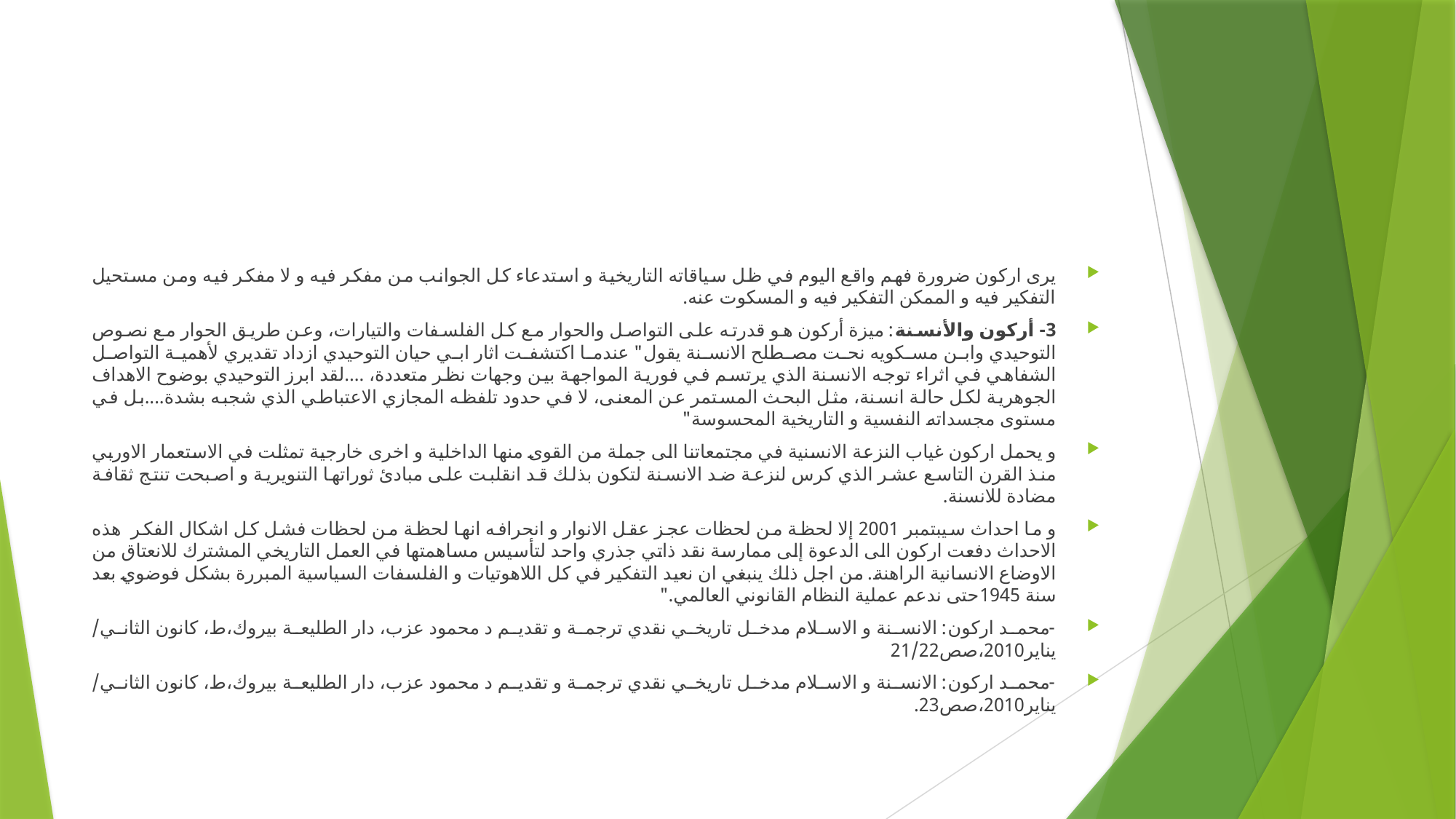

#
يرى اركون ضرورة فهم واقع اليوم في ظل سياقاته التاريخية و استدعاء كل الجوانب من مفكر فيه و لا مفكر فيه ومن مستحيل التفكير فيه و الممكن التفكير فيه و المسكوت عنه.
3- أركون والأنسنة: ميزة أركون هو قدرته على التواصل والحوار مع كل الفلسفات والتيارات، وعن طريق الحوار مع نصوص التوحيدي وابن مسكويه نحت مصطلح الانسنة يقول" عندما اكتشفت اثار ابي حيان التوحيدي ازداد تقديري لأهمية التواصل الشفاهي في اثراء توجه الانسنة الذي يرتسم في فورية المواجهة بين وجهات نظر متعددة، ....لقد ابرز التوحيدي بوضوح الاهداف الجوهرية لكل حالة انسنة، مثل البحث المستمر عن المعنى، لا في حدود تلفظه المجازي الاعتباطي الذي شجبه بشدة....بل في مستوى مجسداته النفسية و التاريخية المحسوسة"
و يحمل اركون غياب النزعة الانسنية في مجتمعاتنا الى جملة من القوى منها الداخلية و اخرى خارجية تمثلت في الاستعمار الاوربي منذ القرن التاسع عشر الذي كرس لنزعة ضد الانسنة لتكون بذلك قد انقلبت على مبادئ ثوراتها التنويرية و اصبحت تنتج ثقافة مضادة للانسنة.
و ما احداث سيبتمبر 2001 إلا لحظة من لحظات عجز عقل الانوار و انحرافه انها لحظة من لحظات فشل كل اشكال الفكر  هذه الاحداث دفعت اركون الى الدعوة إلى ممارسة نقد ذاتي جذري واحد لتأسيس مساهمتها في العمل التاريخي المشترك للانعتاق من الاوضاع الانسانية الراهنة. من اجل ذلك ينبغي ان نعيد التفكير في كل اللاهوتيات و الفلسفات السياسية المبررة بشكل فوضوي بعد سنة 1945حتى ندعم عملية النظام القانوني العالمي."
-محمد اركون: الانسنة و الاسلام مدخل تاريخي نقدي ترجمة و تقديم د محمود عزب، دار الطليعة بيروك،ط، كانون الثاني/ يناير2010،صص21/22
-محمد اركون: الانسنة و الاسلام مدخل تاريخي نقدي ترجمة و تقديم د محمود عزب، دار الطليعة بيروك،ط، كانون الثاني/ يناير2010،صص23.